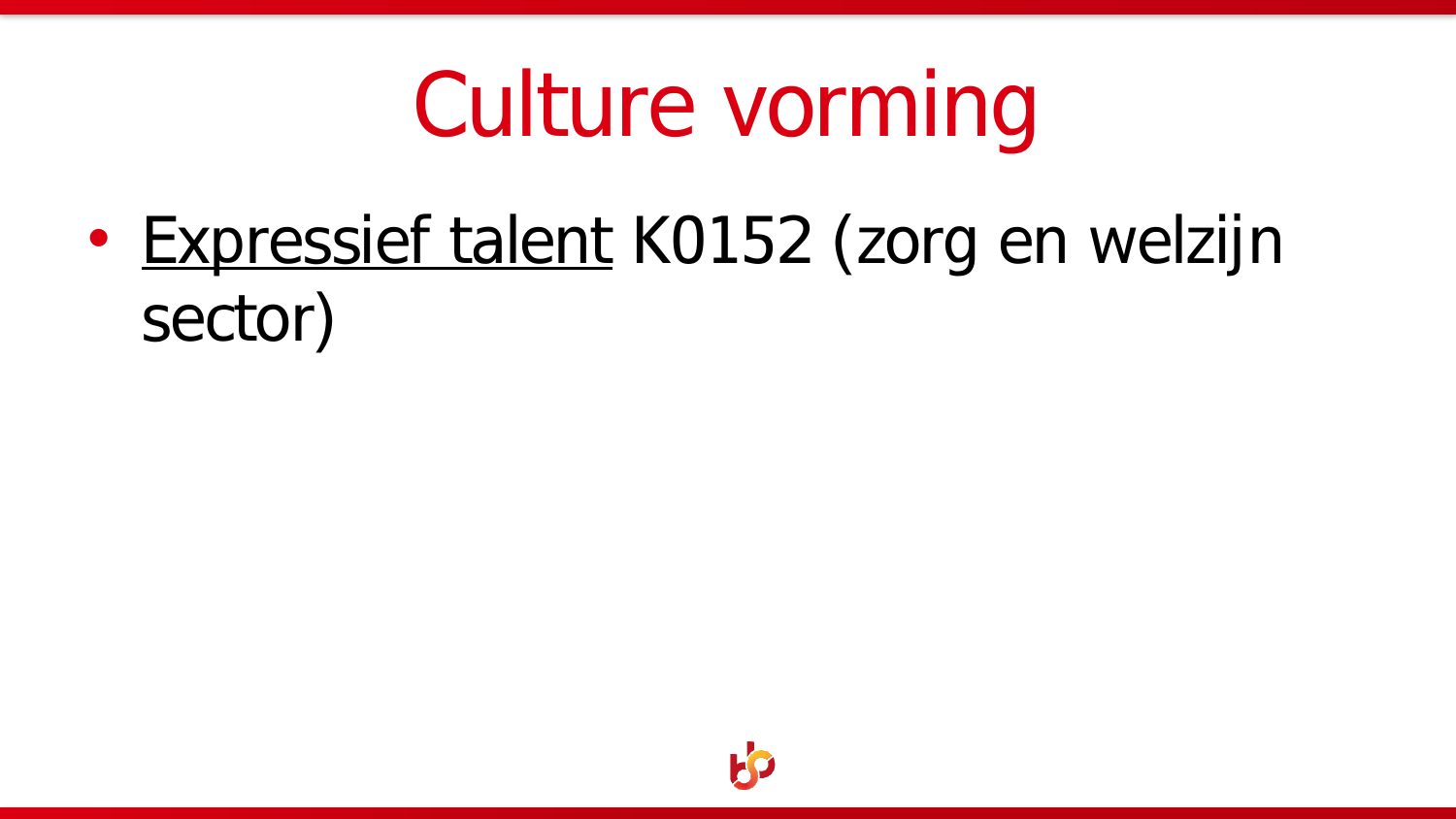

# Culture vorming
Expressief talent K0152 (zorg en welzijn sector)